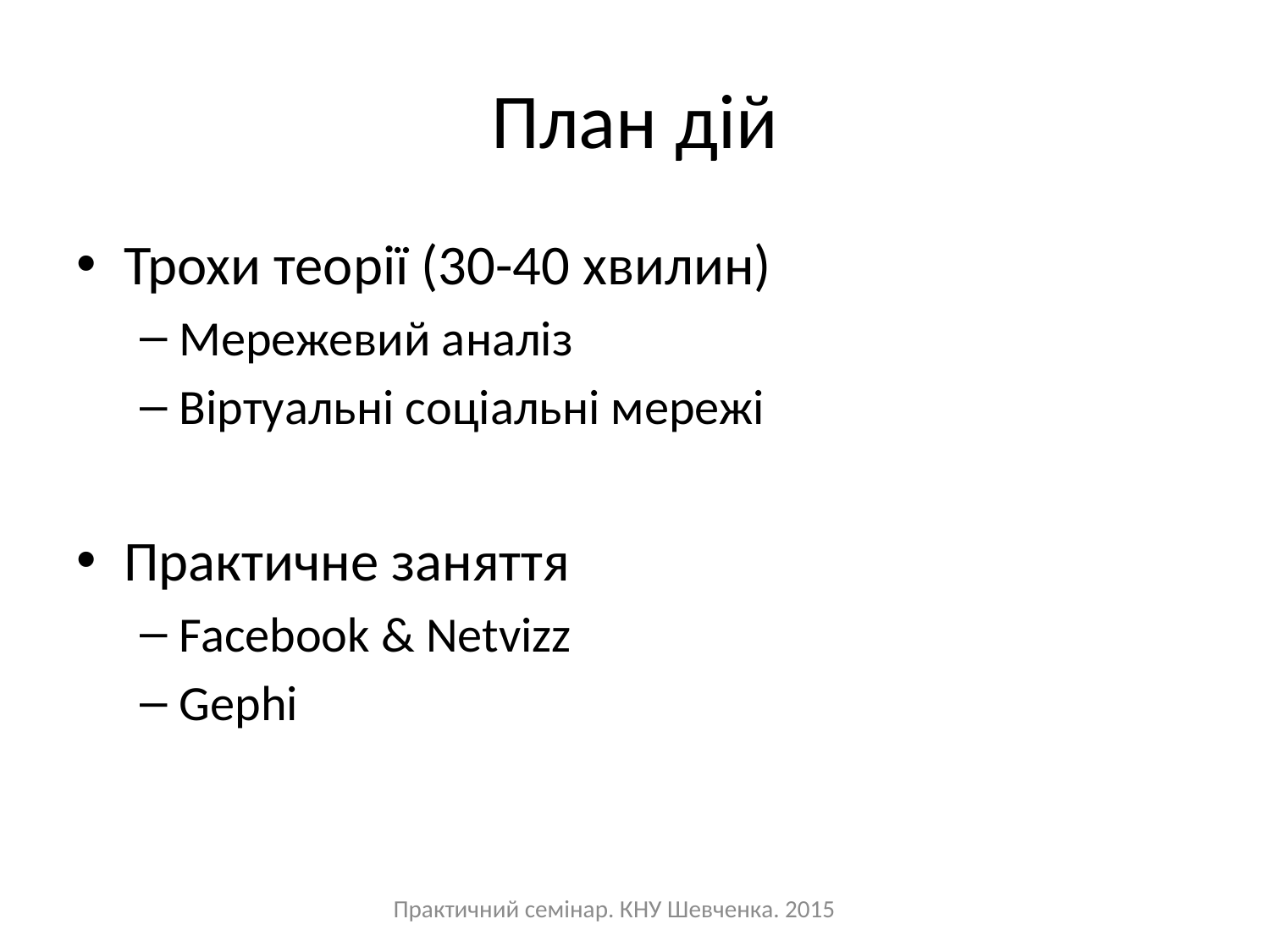

# План дій
Трохи теорії (30-40 хвилин)
Мережевий аналіз
Віртуальні соціальні мережі

Практичне заняття
Facebook & Netvizz
Gephi
Практичний семінар. КНУ Шевченка. 2015